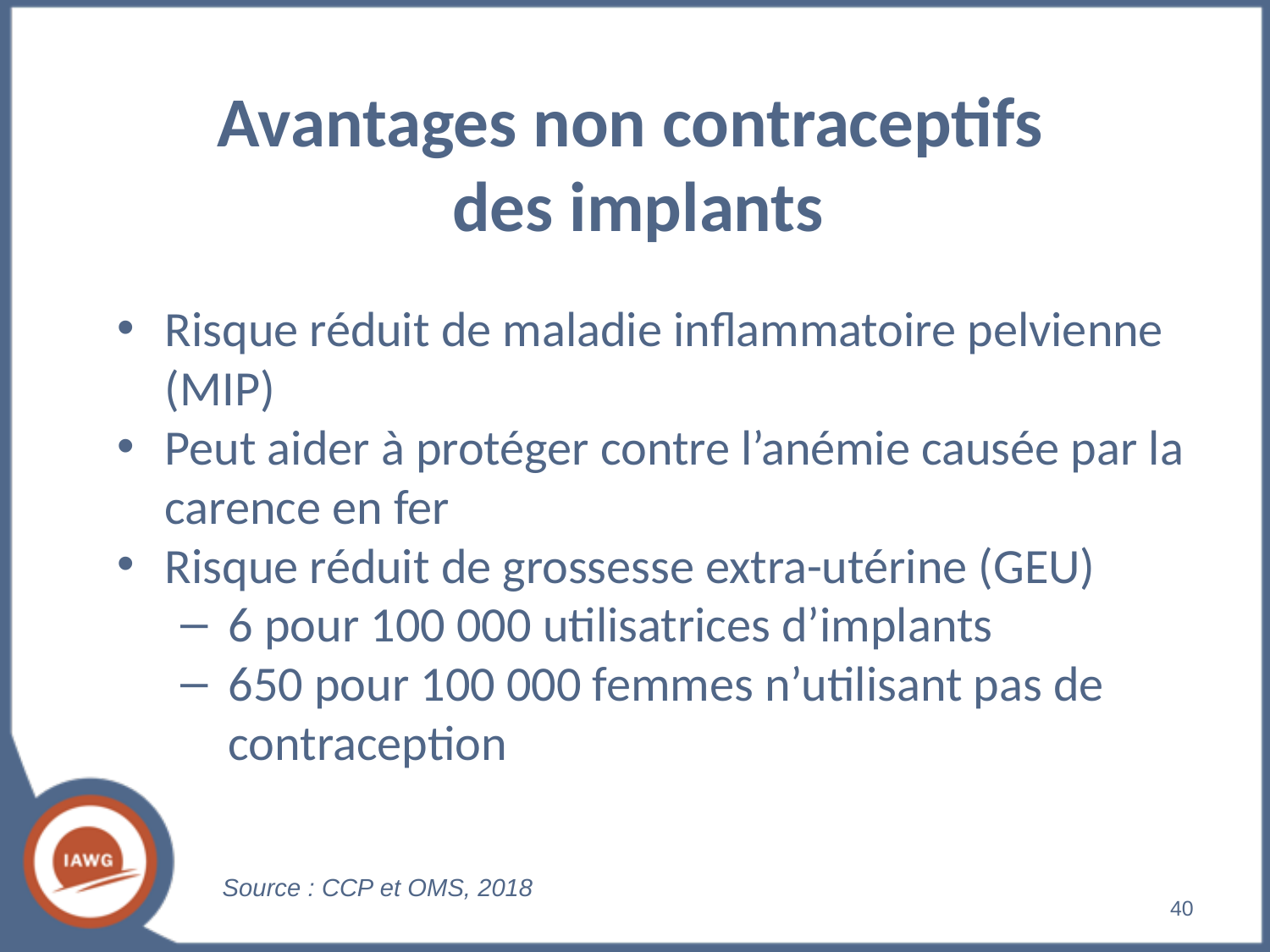

# Avantages non contraceptifs des implants
Risque réduit de maladie inflammatoire pelvienne (MIP)
Peut aider à protéger contre l’anémie causée par la carence en fer
Risque réduit de grossesse extra-utérine (GEU)
6 pour 100 000 utilisatrices d’implants
650 pour 100 000 femmes n’utilisant pas de contraception
Source : CCP et OMS, 2018
40